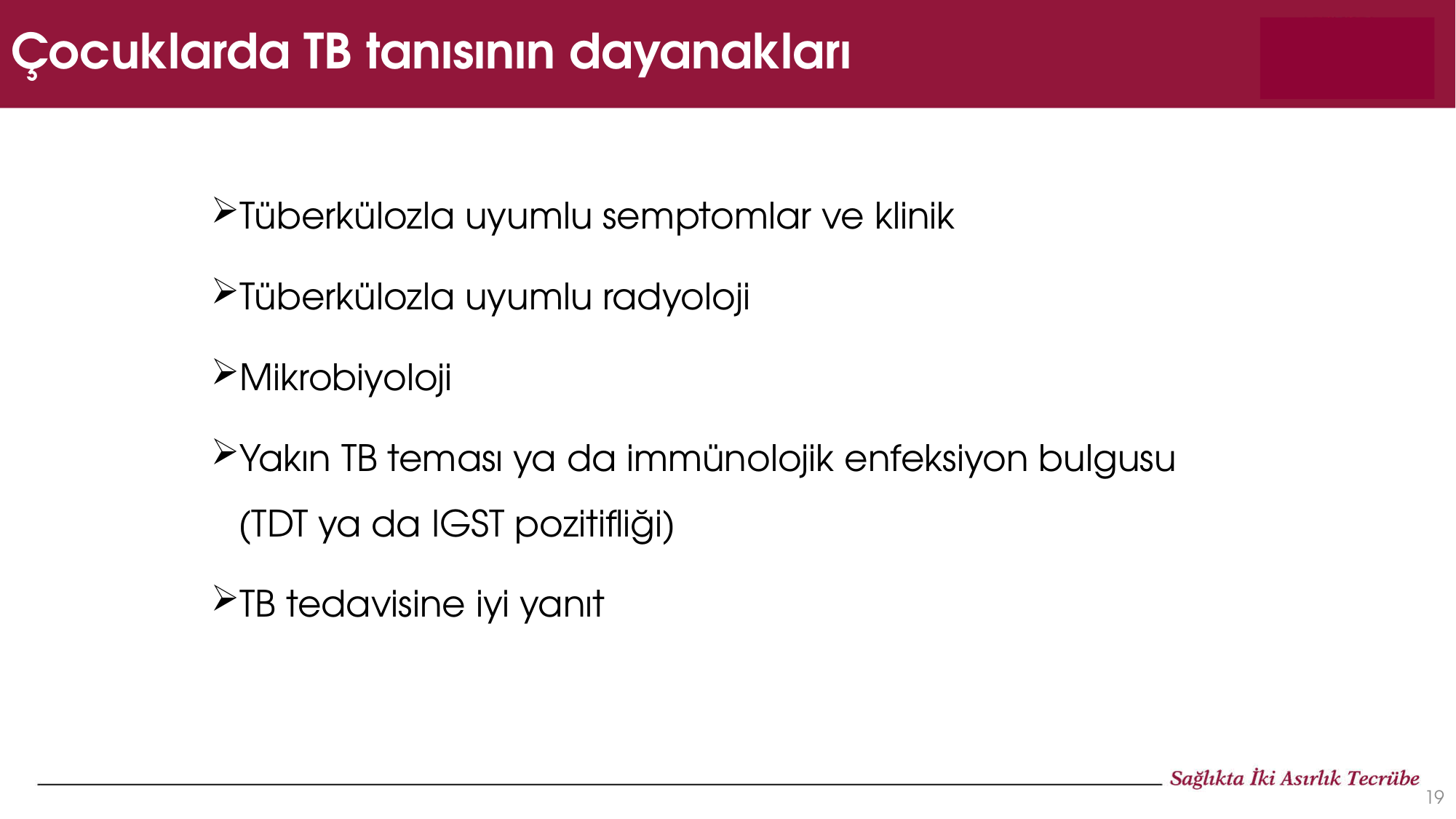

# Çocuklarda TB tanısının dayanakları

Tüberkülozla uyumlu semptomlar ve klinik
Tüberkülozla uyumlu radyoloji
Mikrobiyoloji
Yakın TB teması ya da immünolojik enfeksiyon bulgusu (TDT ya da IGST pozitifliği)
TB tedavisine iyi yanıt

19